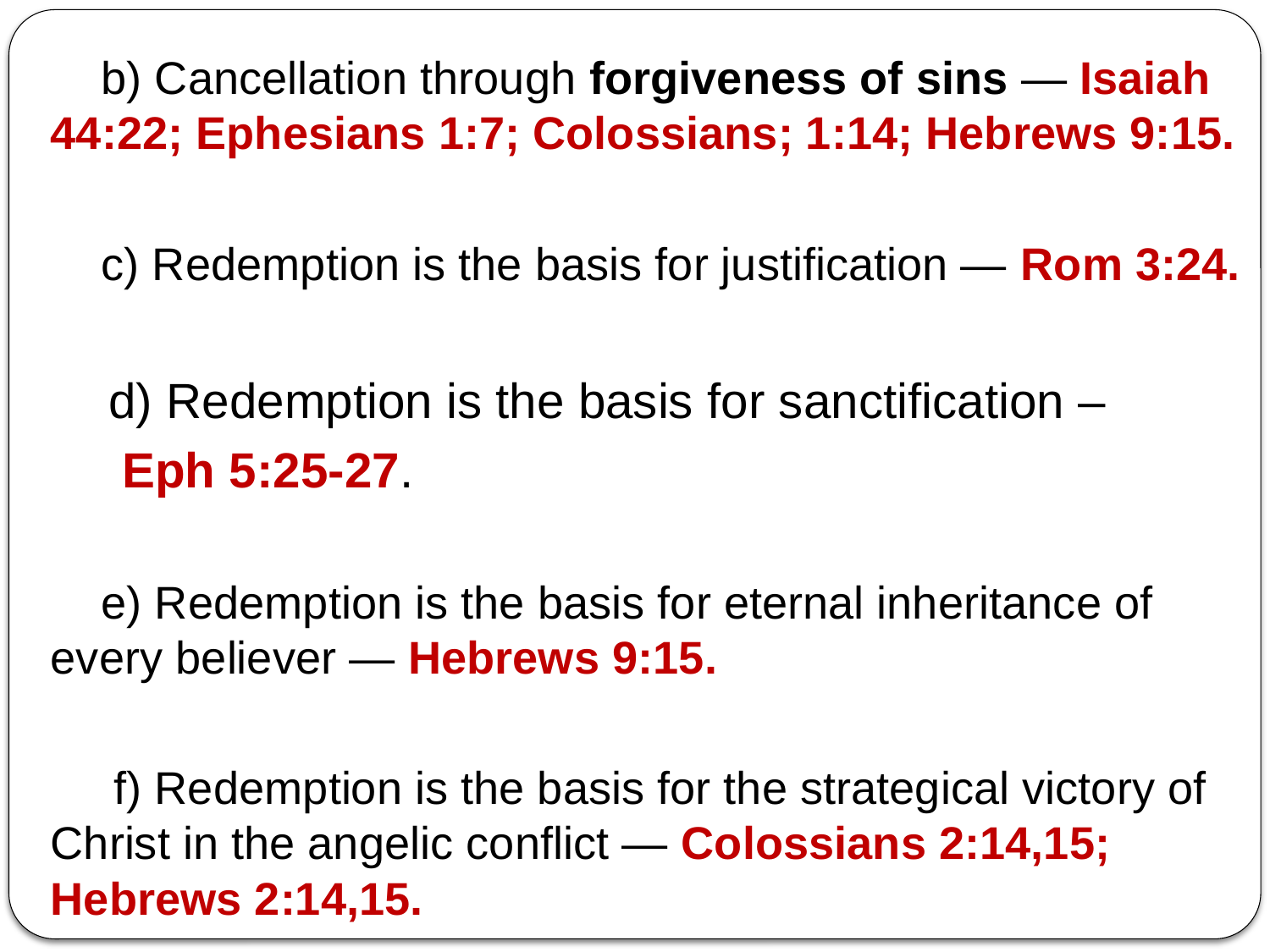

b) Cancellation through forgiveness of sins — Isaiah 44:22; Ephesians 1:7; Colossians; 1:14; Hebrews 9:15.

       c) Redemption is the basis for justification — Rom 3:24.

       d) Redemption is the basis for sanctification –
        Eph 5:25-27.

       e) Redemption is the basis for eternal inheritance of every believer — Hebrews 9:15.

        f) Redemption is the basis for the strategical victory of Christ in the angelic conflict — Colossians 2:14,15; Hebrews 2:14,15.